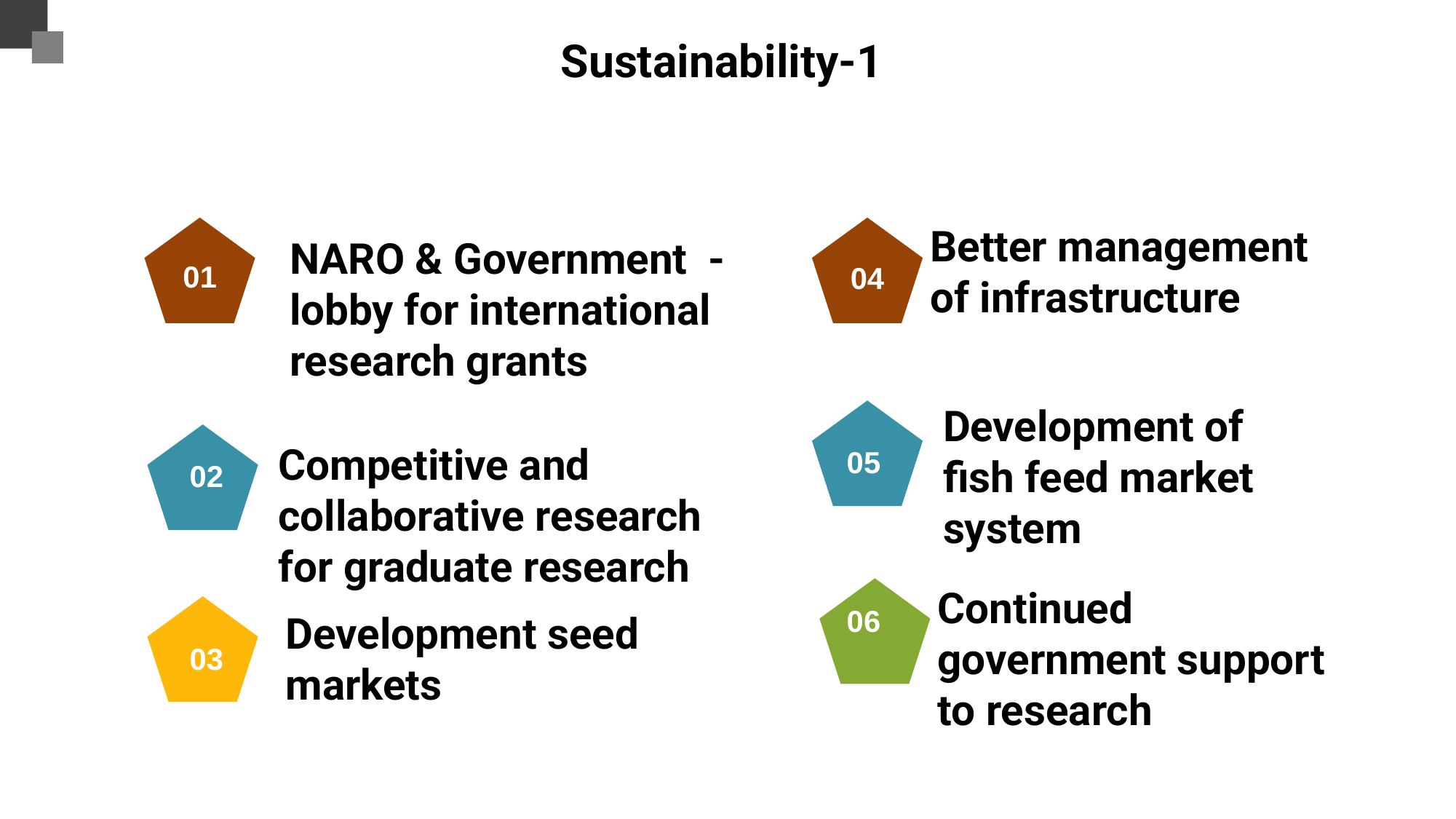

Sustainability-1

NARO & Government  - lobby for international research grants
01

Competitive and collaborative research for graduate research
02

Continued government support to research
06

Development seed markets
03
Better management of infrastructure
04
Development of  fish feed market system

05